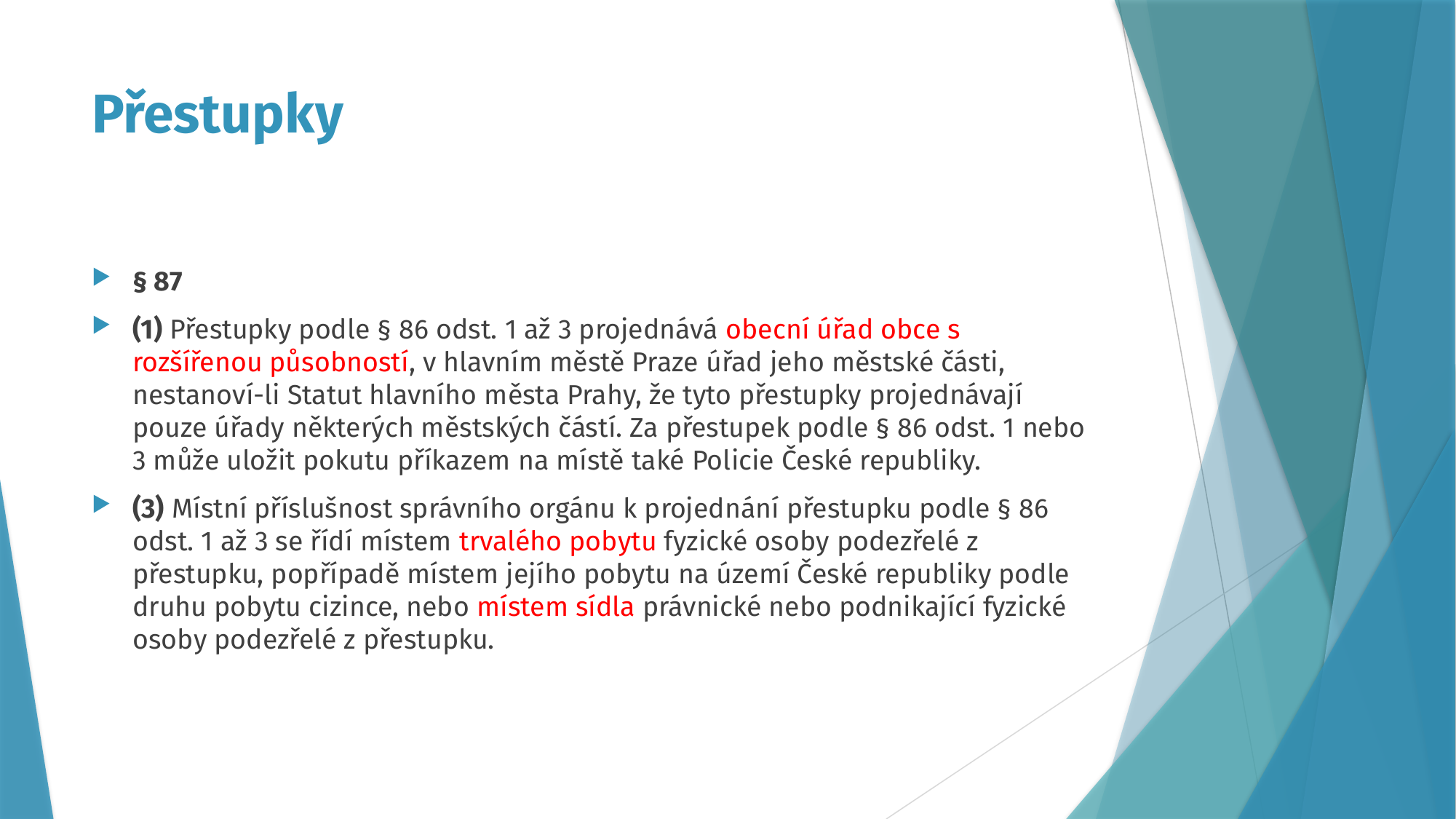

# Přestupky
§ 87
(1) Přestupky podle § 86 odst. 1 až 3 projednává obecní úřad obce s rozšířenou působností, v hlavním městě Praze úřad jeho městské části, nestanoví-li Statut hlavního města Prahy, že tyto přestupky projednávají pouze úřady některých městských částí. Za přestupek podle § 86 odst. 1 nebo 3 může uložit pokutu příkazem na místě také Policie České republiky.
(3) Místní příslušnost správního orgánu k projednání přestupku podle § 86 odst. 1 až 3 se řídí místem trvalého pobytu fyzické osoby podezřelé z přestupku, popřípadě místem jejího pobytu na území České republiky podle druhu pobytu cizince, nebo místem sídla právnické nebo podnikající fyzické osoby podezřelé z přestupku.